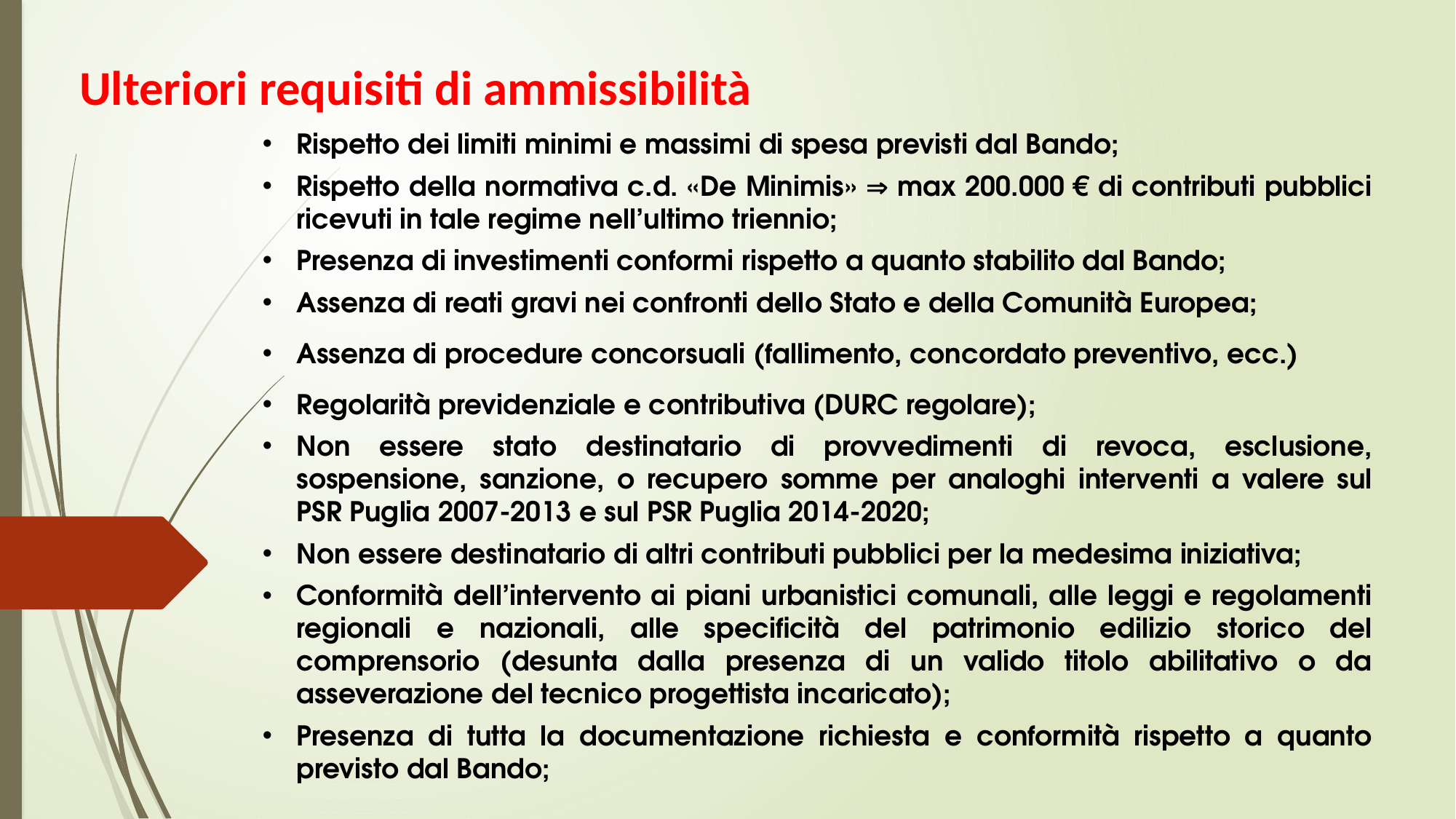

Ulteriori requisiti di ammissibilità
Rispetto dei limiti minimi e massimi di spesa previsti dal Bando;
Rispetto della normativa c.d. «De Minimis» ⇒ max 200.000 € di contributi pubblici ricevuti in tale regime nell’ultimo triennio;
Presenza di investimenti conformi rispetto a quanto stabilito dal Bando;
Assenza di reati gravi nei confronti dello Stato e della Comunità Europea;
Assenza di procedure concorsuali (fallimento, concordato preventivo, ecc.)
Regolarità previdenziale e contributiva (DURC regolare);
Non essere stato destinatario di provvedimenti di revoca, esclusione, sospensione, sanzione, o recupero somme per analoghi interventi a valere sul PSR Puglia 2007-2013 e sul PSR Puglia 2014-2020;
Non essere destinatario di altri contributi pubblici per la medesima iniziativa;
Conformità dell’intervento ai piani urbanistici comunali, alle leggi e regolamenti regionali e nazionali, alle specificità del patrimonio edilizio storico del comprensorio (desunta dalla presenza di un valido titolo abilitativo o da asseverazione del tecnico progettista incaricato);
Presenza di tutta la documentazione richiesta e conformità rispetto a quanto previsto dal Bando;